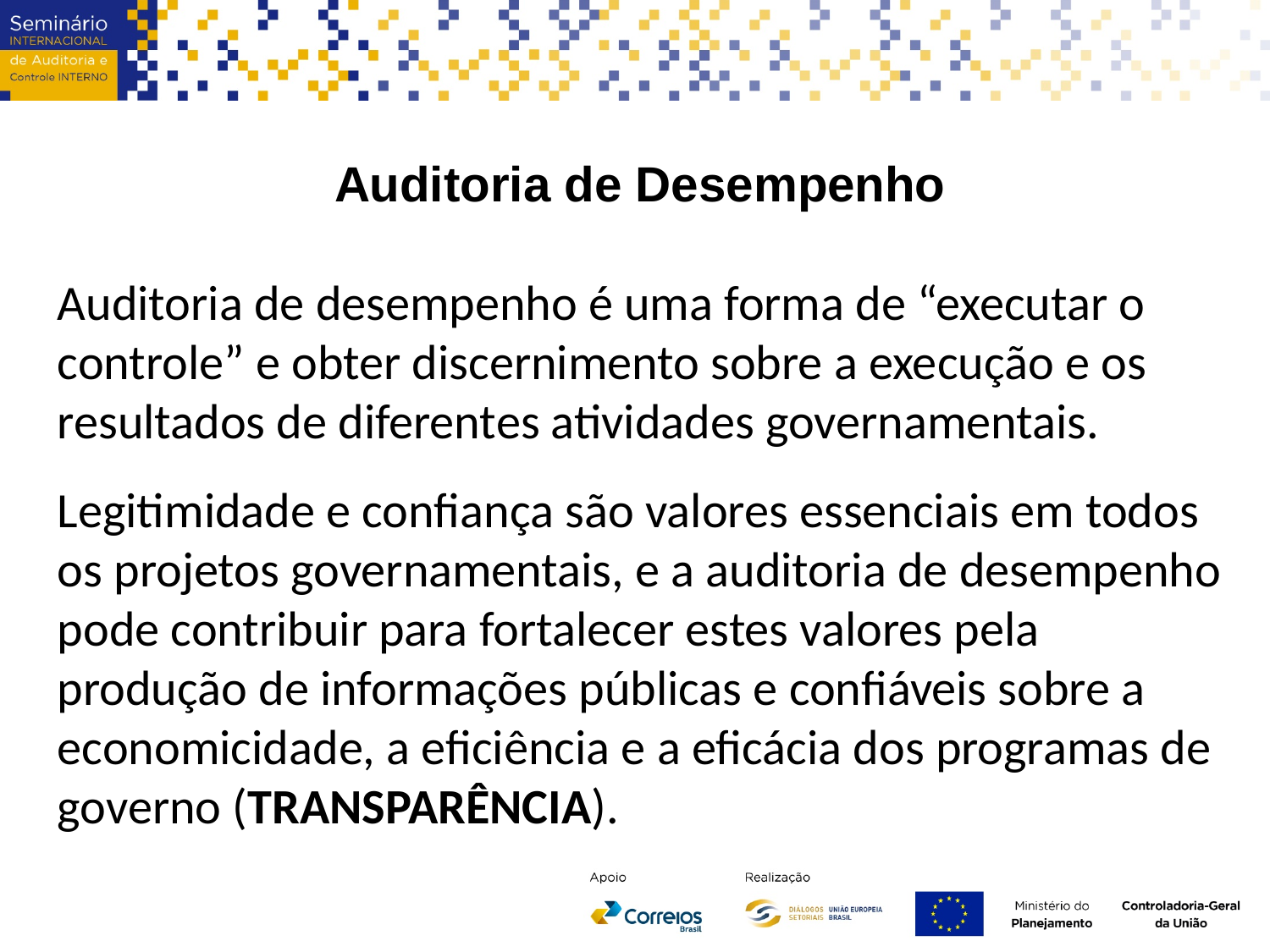

Auditoria de Desempenho

Auditoria de desempenho é uma forma de “executar o controle” e obter discernimento sobre a execução e os resultados de diferentes atividades governamentais.

Legitimidade e confiança são valores essenciais em todos os projetos governamentais, e a auditoria de desempenho pode contribuir para fortalecer estes valores pela produção de informações públicas e confiáveis sobre a economicidade, a eficiência e a eficácia dos programas de governo (TRANSPARÊNCIA).